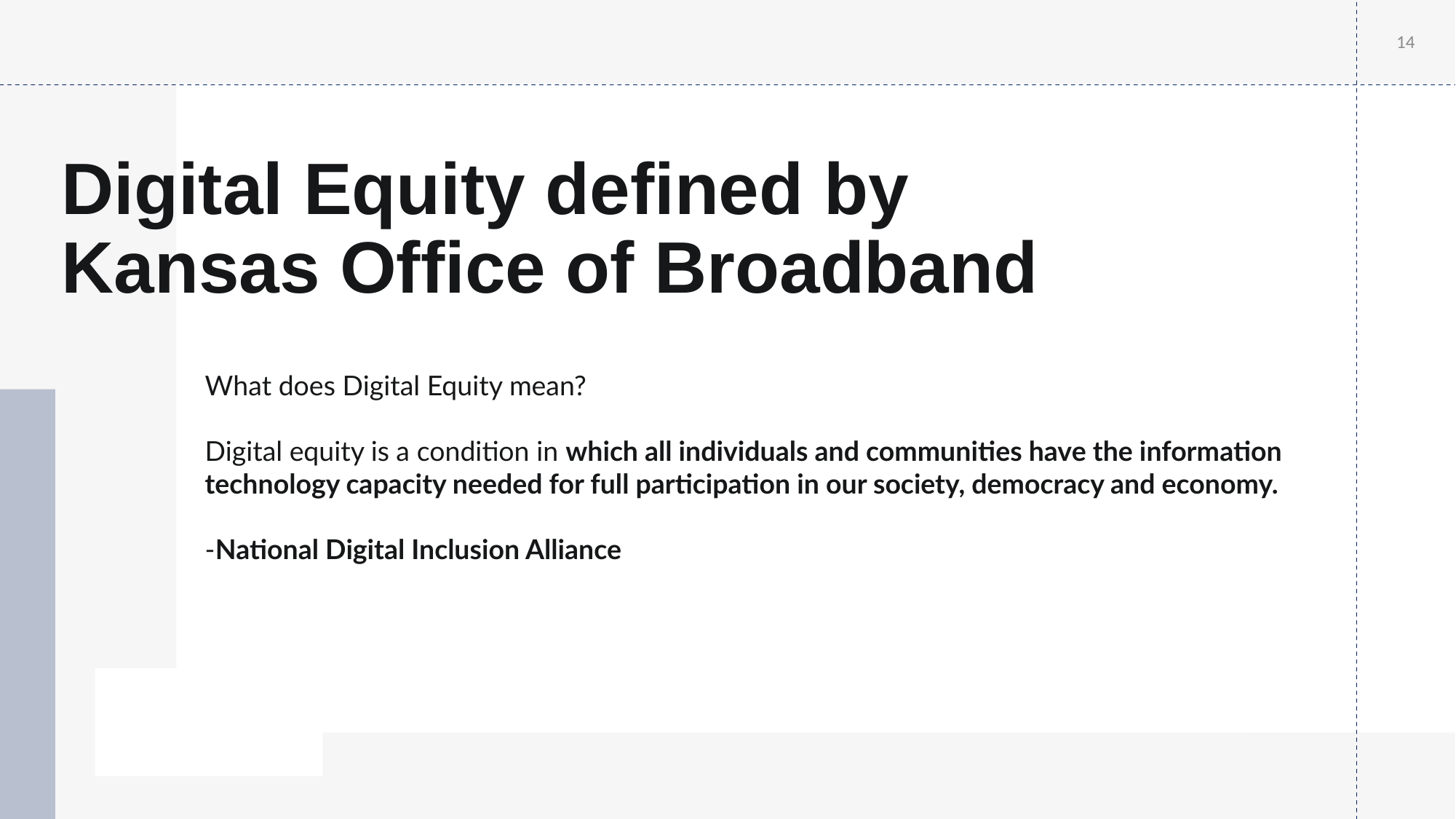

14

# Digital Equity defined by Kansas Office of Broadband
What does Digital Equity mean?

Digital equity is a condition in which all individuals and communities have the information technology capacity needed for full participation in our society, democracy and economy.

-National Digital Inclusion Alliance